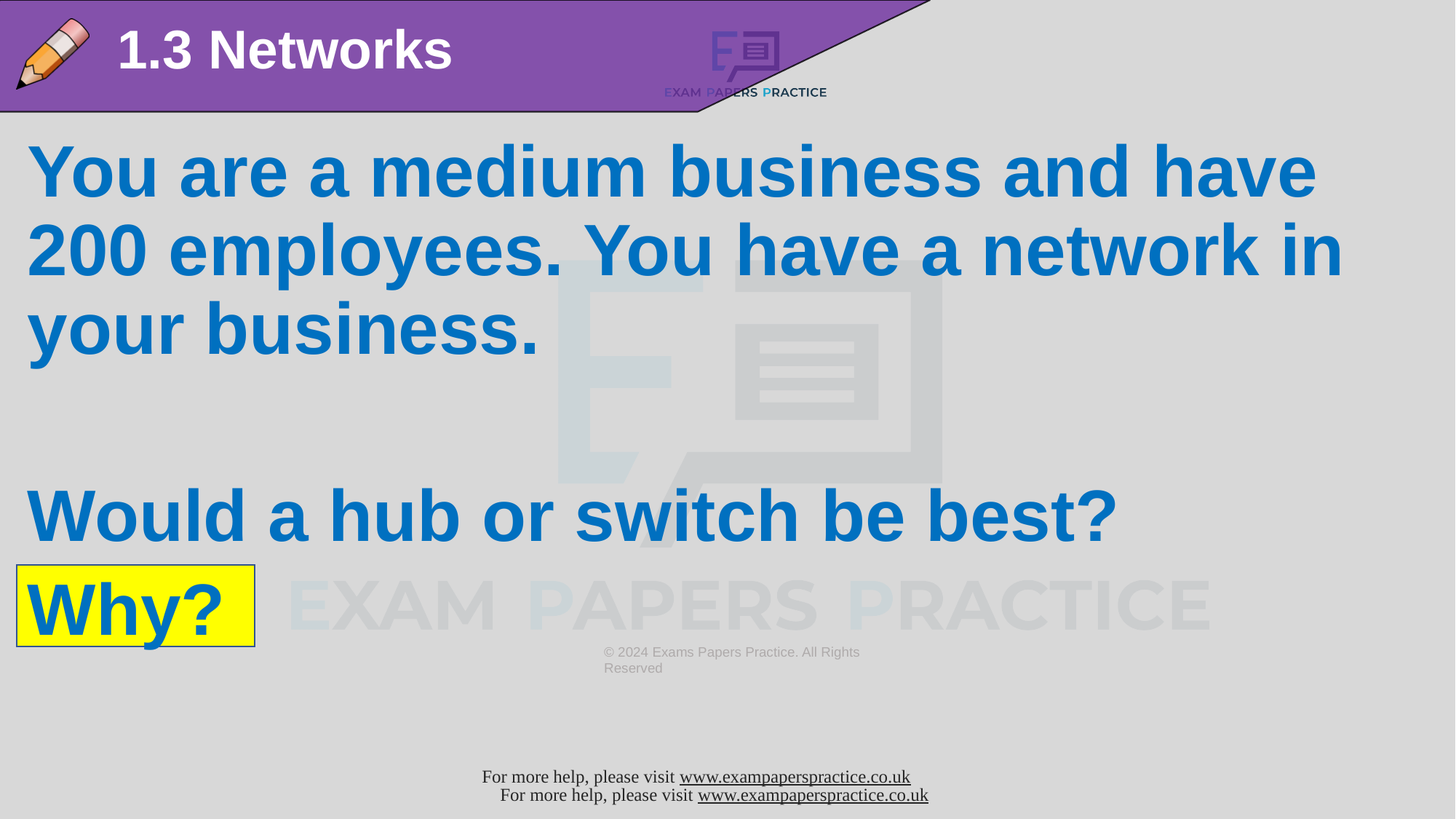

1.3 Networks
You are a medium business and have 200 employees. You have a network in your business.

Would a hub or switch be best?
Why?